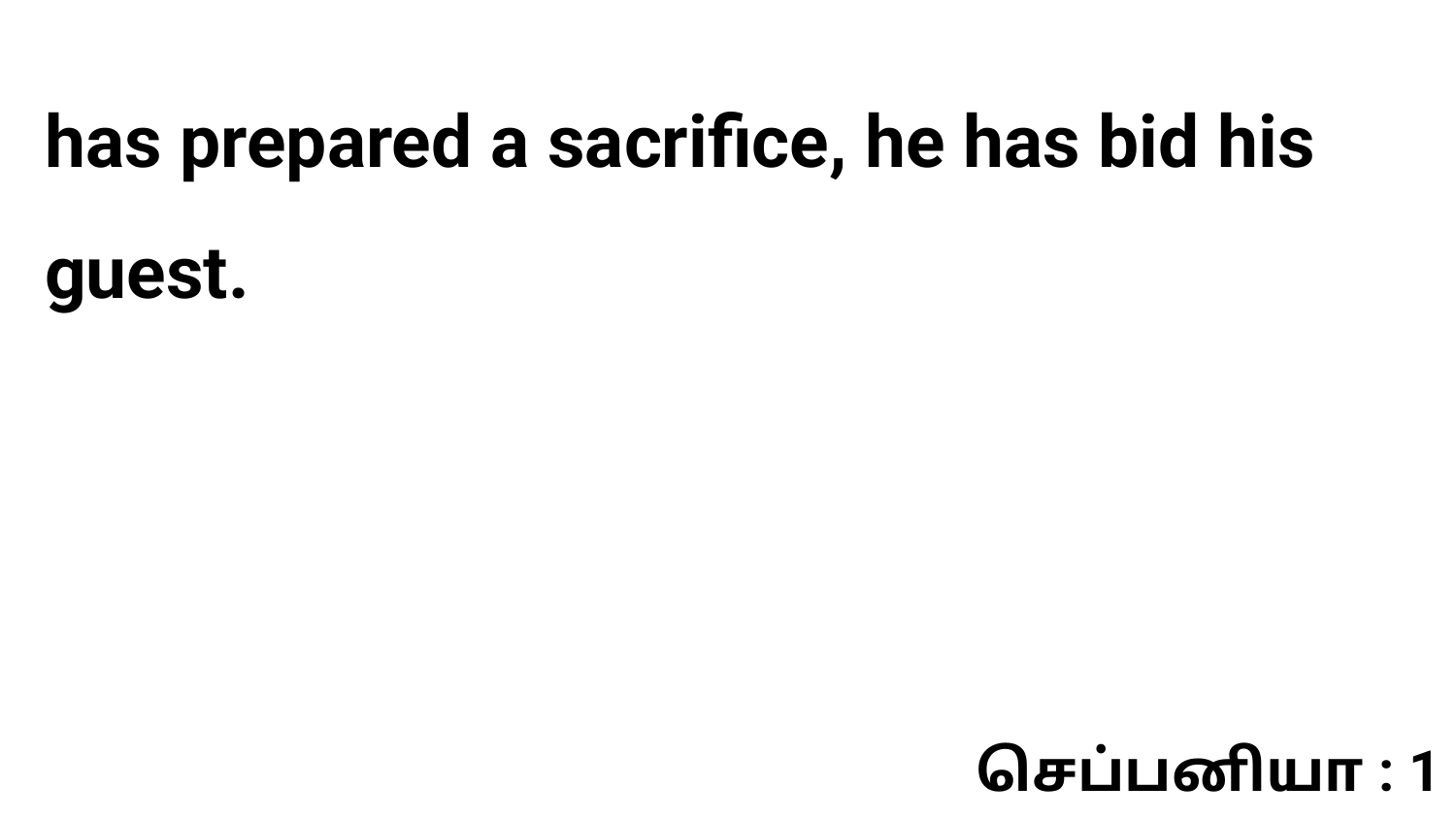

has prepared a sacrifice, he has bid his guest.
செப்பனியா : 1